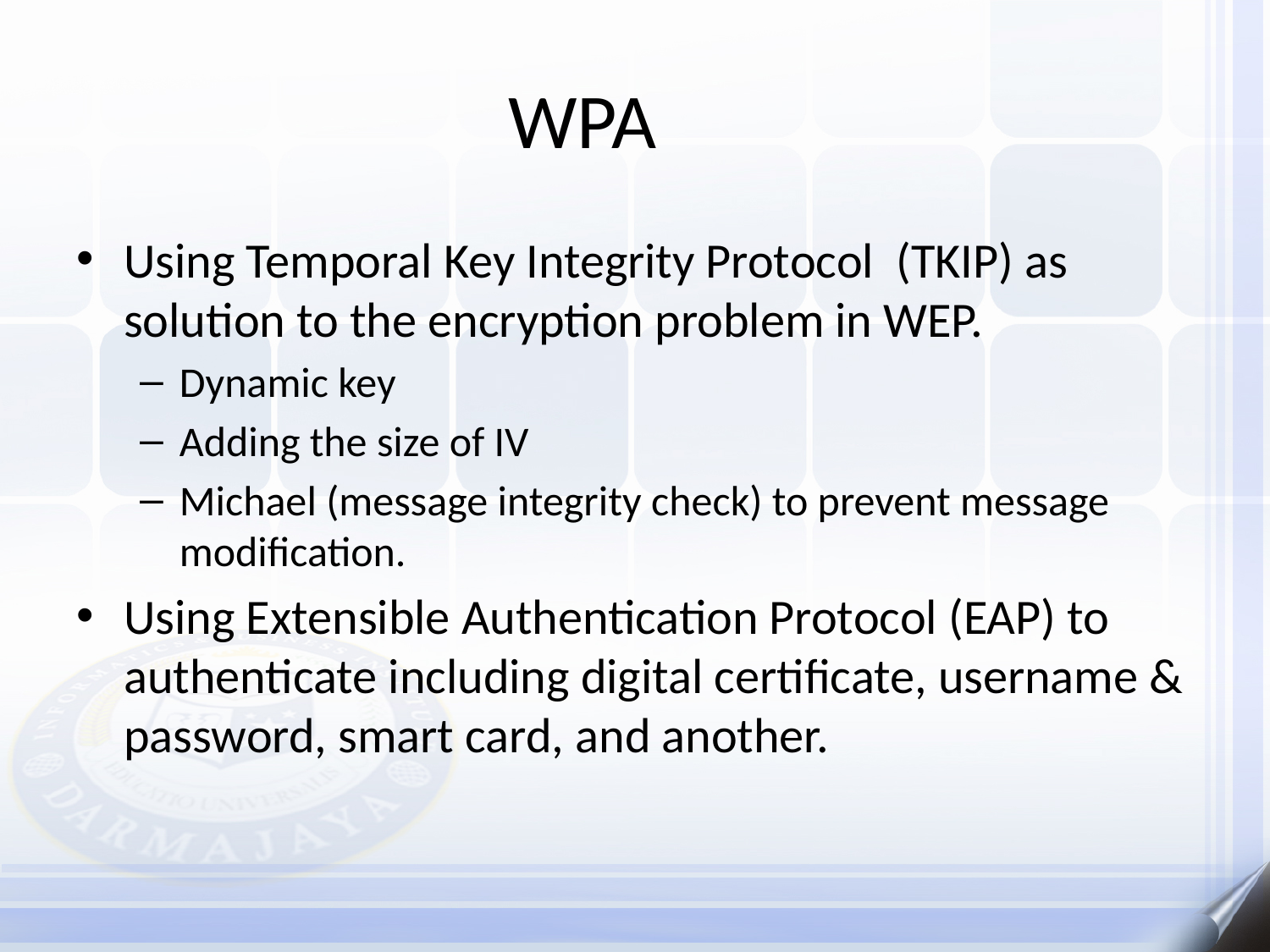

# WPA
Using Temporal Key Integrity Protocol  (TKIP) as solution to the encryption problem in WEP.
Dynamic key
Adding the size of IV
Michael (message integrity check) to prevent message modification.
Using Extensible Authentication Protocol (EAP) to authenticate including digital certificate, username & password, smart card, and another.